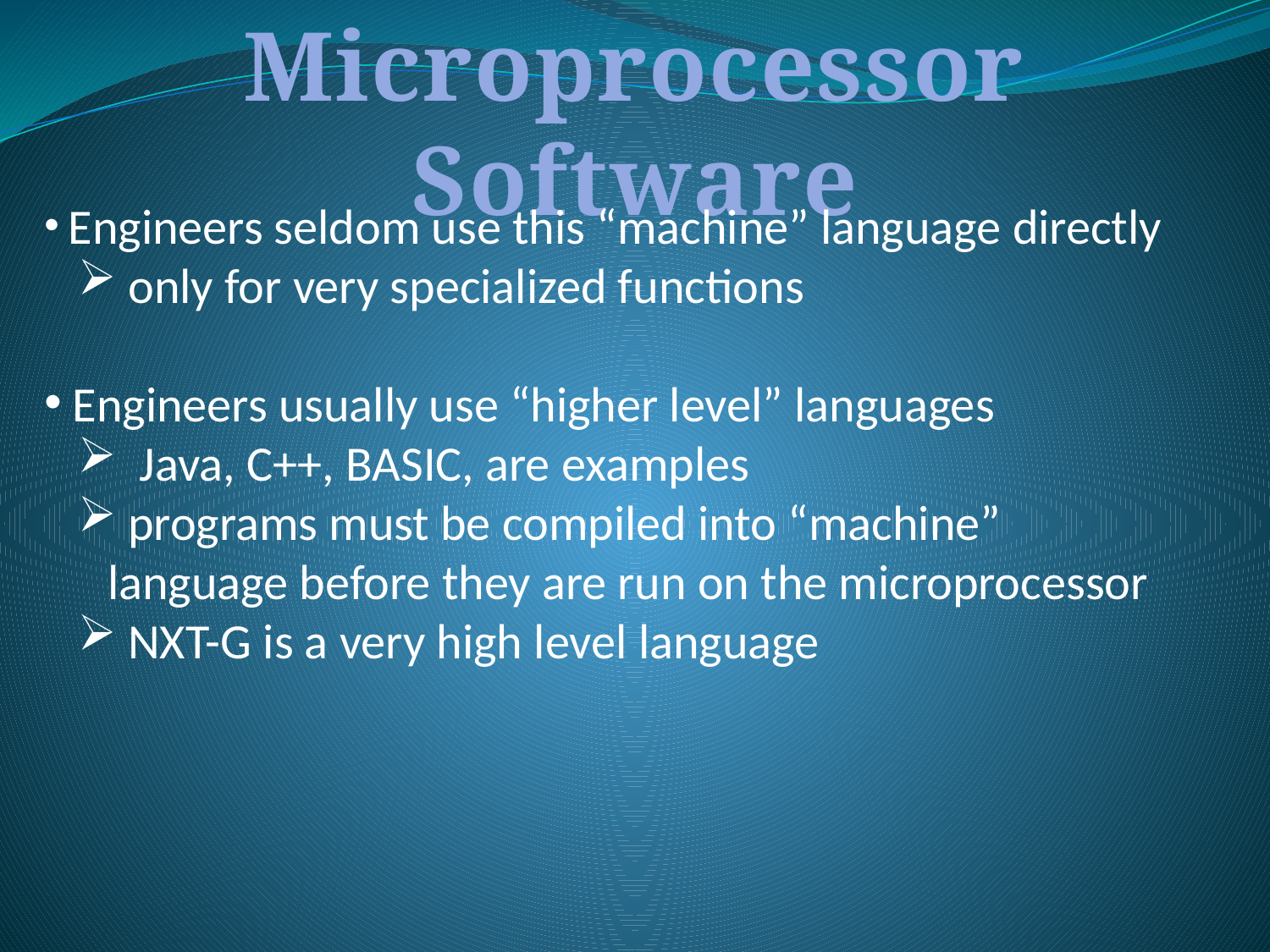

Microprocessor Software

 Engineers seldom use this “machine” language directly
 only for very specialized functions
 Engineers usually use “higher level” languages
  Java, C++, BASIC, are examples
 programs must be compiled into “machine”        	language before they are run on the microprocessor
 NXT-G is a very high level language